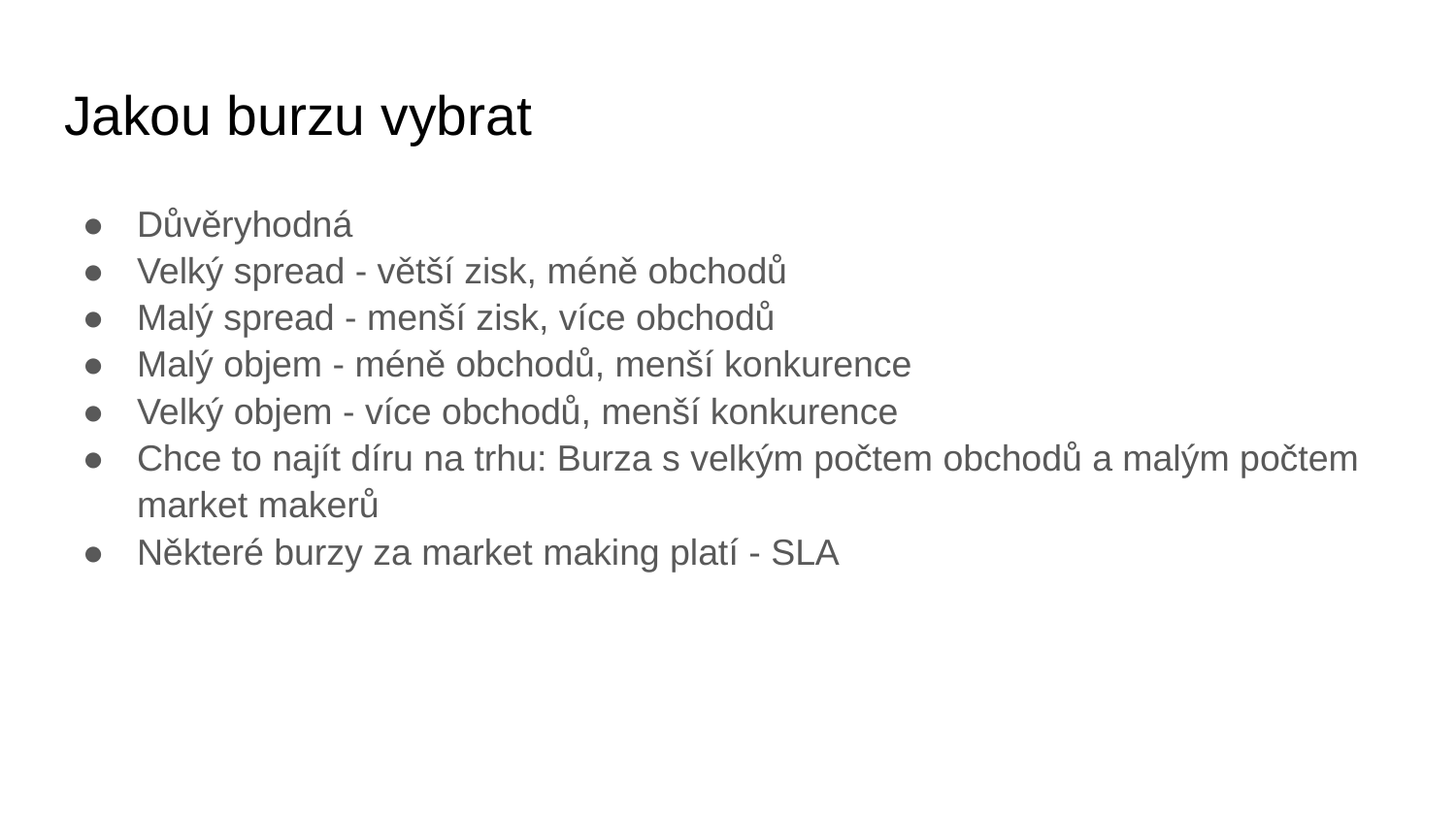

# Jakou burzu vybrat
Důvěryhodná
Velký spread - větší zisk, méně obchodů
Malý spread - menší zisk, více obchodů
Malý objem - méně obchodů, menší konkurence
Velký objem - více obchodů, menší konkurence
Chce to najít díru na trhu: Burza s velkým počtem obchodů a malým počtem market makerů
Některé burzy za market making platí - SLA